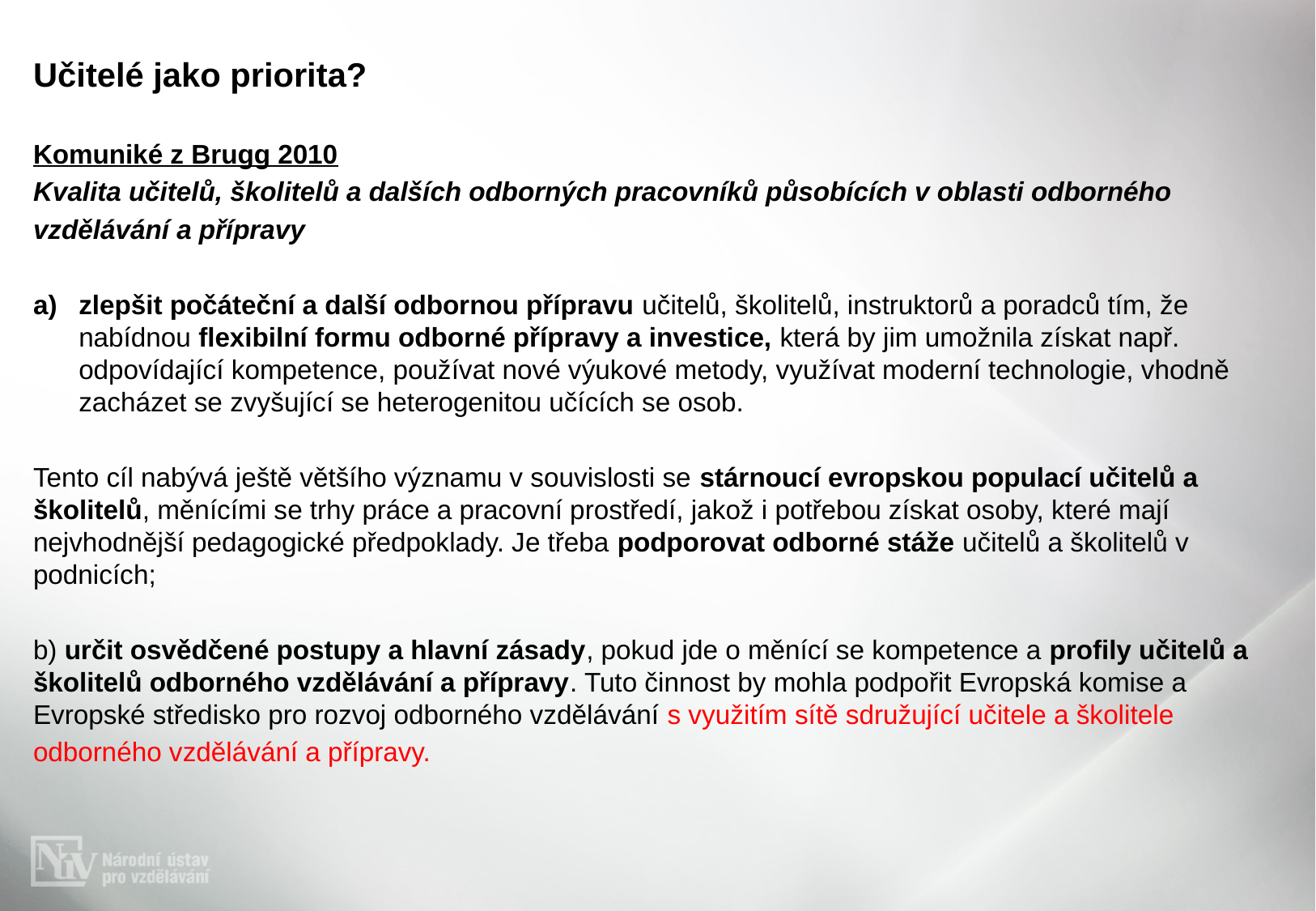

Učitelé jako priorita?

Komuniké z Brugg 2010
Kvalita učitelů, školitelů a dalších odborných pracovníků působících v oblasti odborného
vzdělávání a přípravy

zlepšit počáteční a další odbornou přípravu učitelů, školitelů, instruktorů a poradců tím, že nabídnou flexibilní formu odborné přípravy a investice, která by jim umožnila získat např. odpovídající kompetence, používat nové výukové metody, využívat moderní technologie, vhodně zacházet se zvyšující se heterogenitou učících se osob.

Tento cíl nabývá ještě většího významu v souvislosti se stárnoucí evropskou populací učitelů a školitelů, měnícími se trhy práce a pracovní prostředí, jakož i potřebou získat osoby, které mají nejvhodnější pedagogické předpoklady. Je třeba podporovat odborné stáže učitelů a školitelů v podnicích;

b) určit osvědčené postupy a hlavní zásady, pokud jde o měnící se kompetence a profily učitelů a školitelů odborného vzdělávání a přípravy. Tuto činnost by mohla podpořit Evropská komise a Evropské středisko pro rozvoj odborného vzdělávání s využitím sítě sdružující učitele a školitele
odborného vzdělávání a přípravy.

#